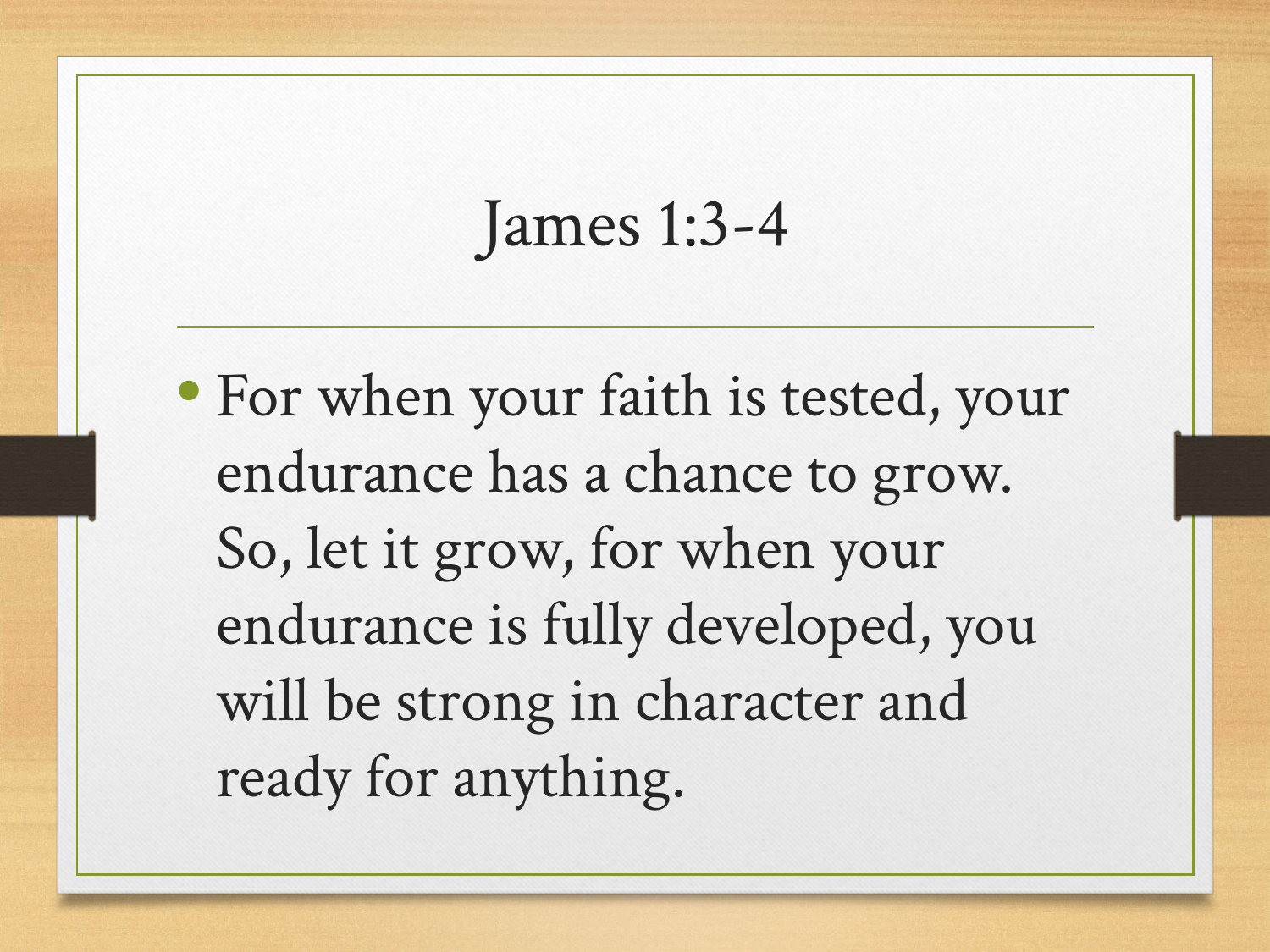

# James 1:3-4
For when your faith is tested, your endurance has a chance to grow. So, let it grow, for when your endurance is fully developed, you will be strong in character and ready for anything.